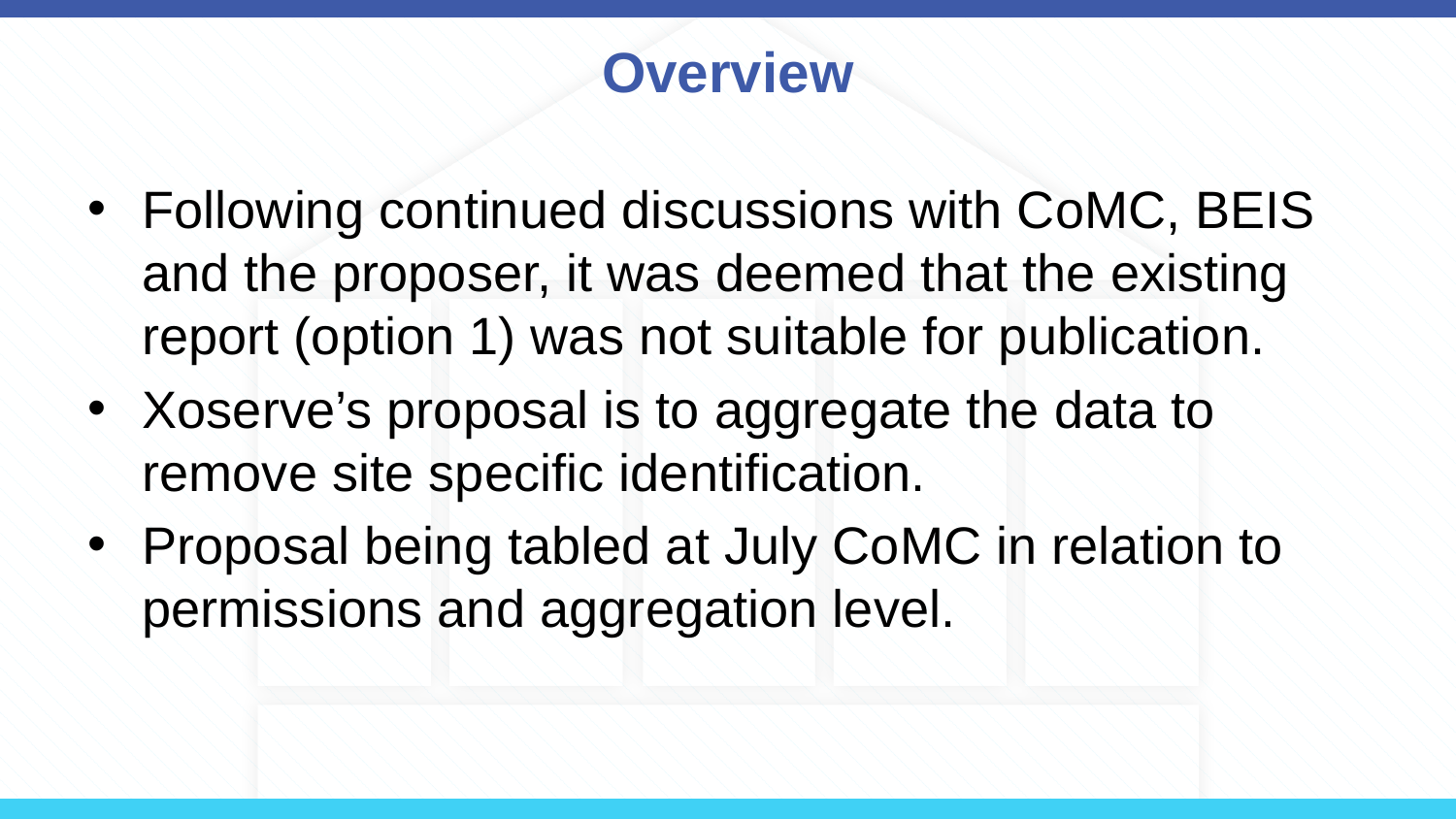

# Overview
Following continued discussions with CoMC, BEIS and the proposer, it was deemed that the existing report (option 1) was not suitable for publication.
Xoserve’s proposal is to aggregate the data to remove site specific identification.
Proposal being tabled at July CoMC in relation to permissions and aggregation level.